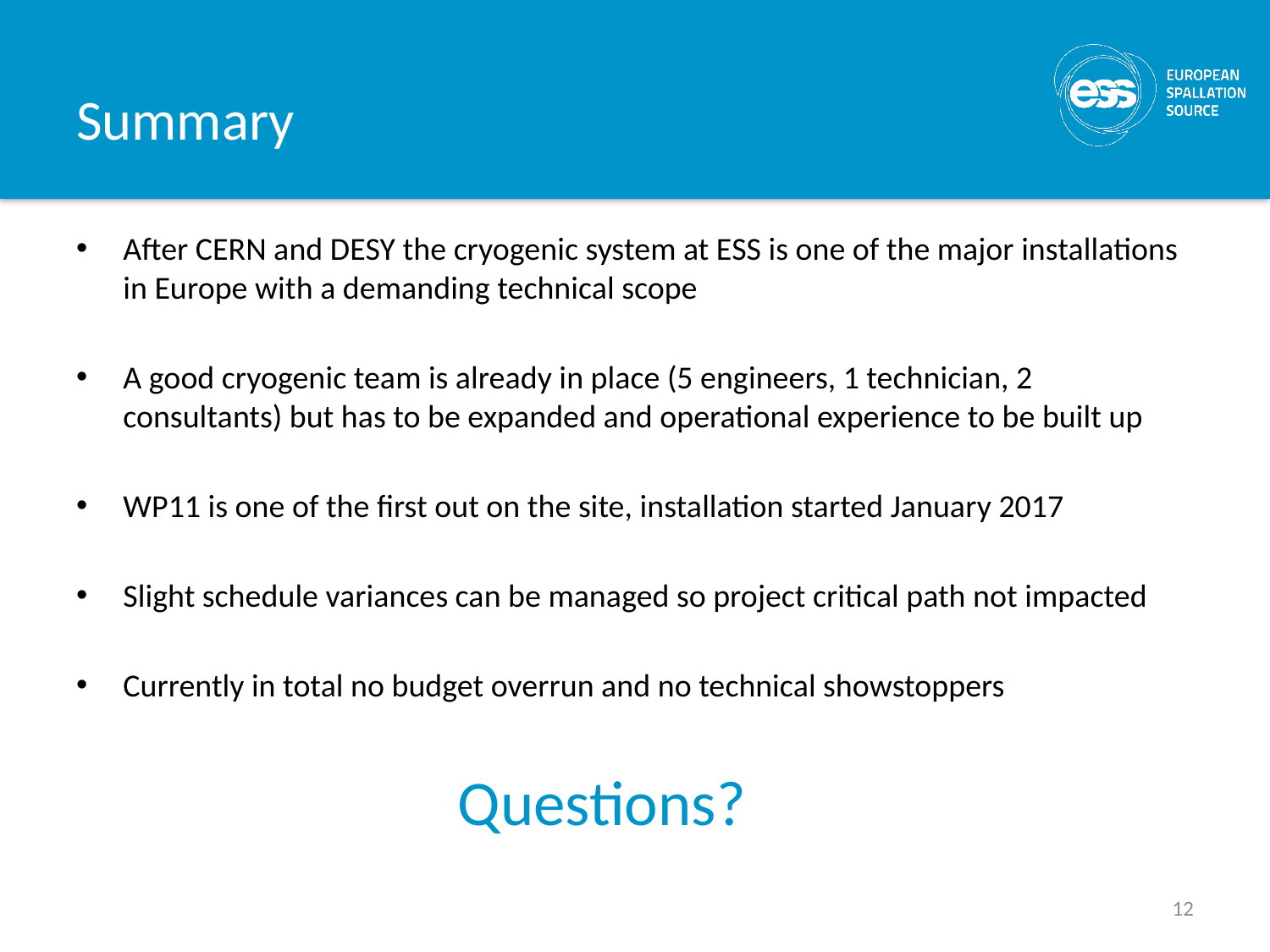

# Summary
After CERN and DESY the cryogenic system at ESS is one of the major installations in Europe with a demanding technical scope

A good cryogenic team is already in place (5 engineers, 1 technician, 2 consultants) but has to be expanded and operational experience to be built up

WP11 is one of the first out on the site, installation started January 2017

Slight schedule variances can be managed so project critical path not impacted

Currently in total no budget overrun and no technical showstoppers

Questions?

12